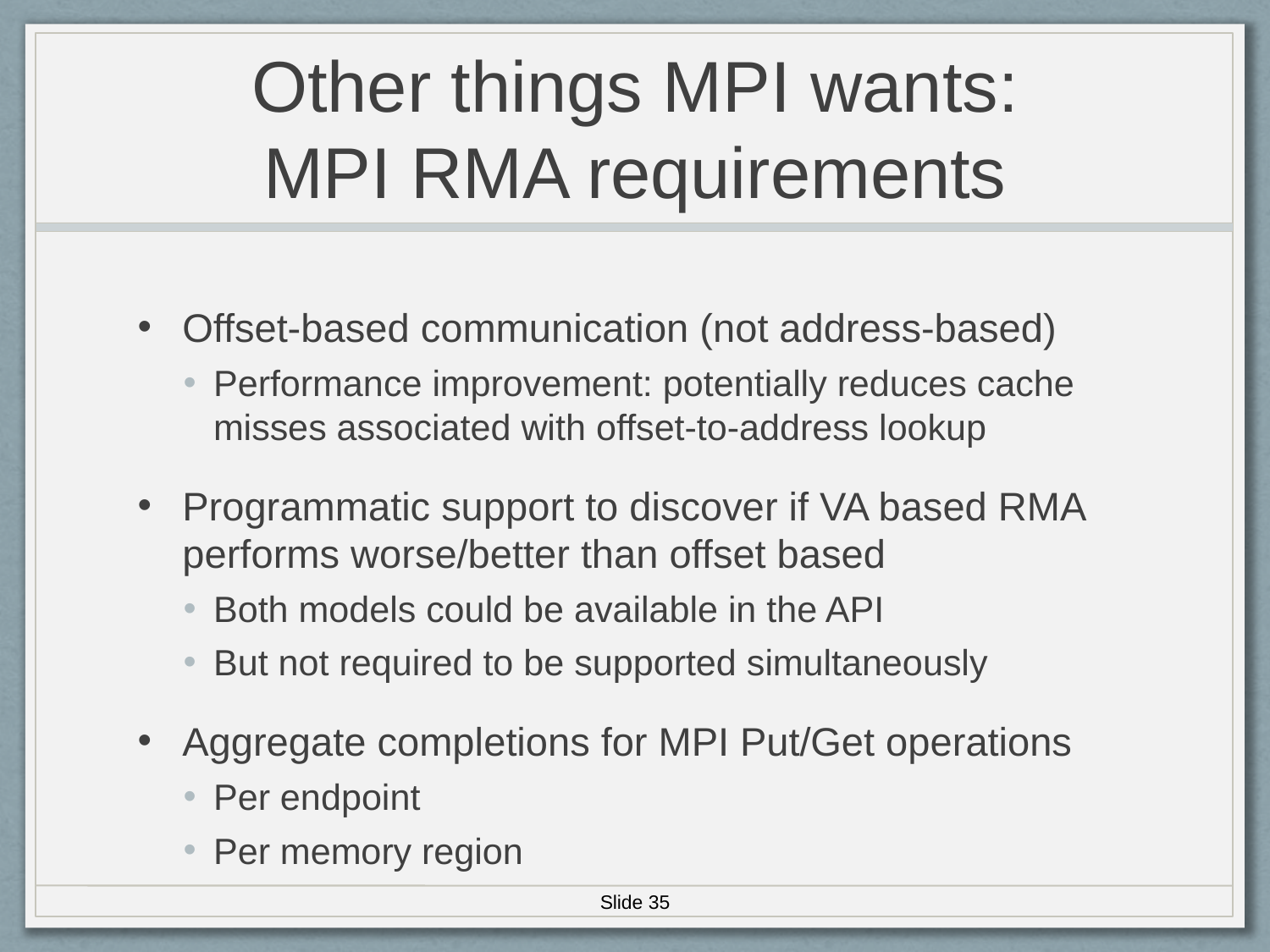

# Other things MPI wants: MPI RMA requirements
Offset-based communication (not address-based)
Performance improvement: potentially reduces cache misses associated with offset-to-address lookup
Programmatic support to discover if VA based RMA performs worse/better than offset based
Both models could be available in the API
But not required to be supported simultaneously
Aggregate completions for MPI Put/Get operations
Per endpoint
Per memory region